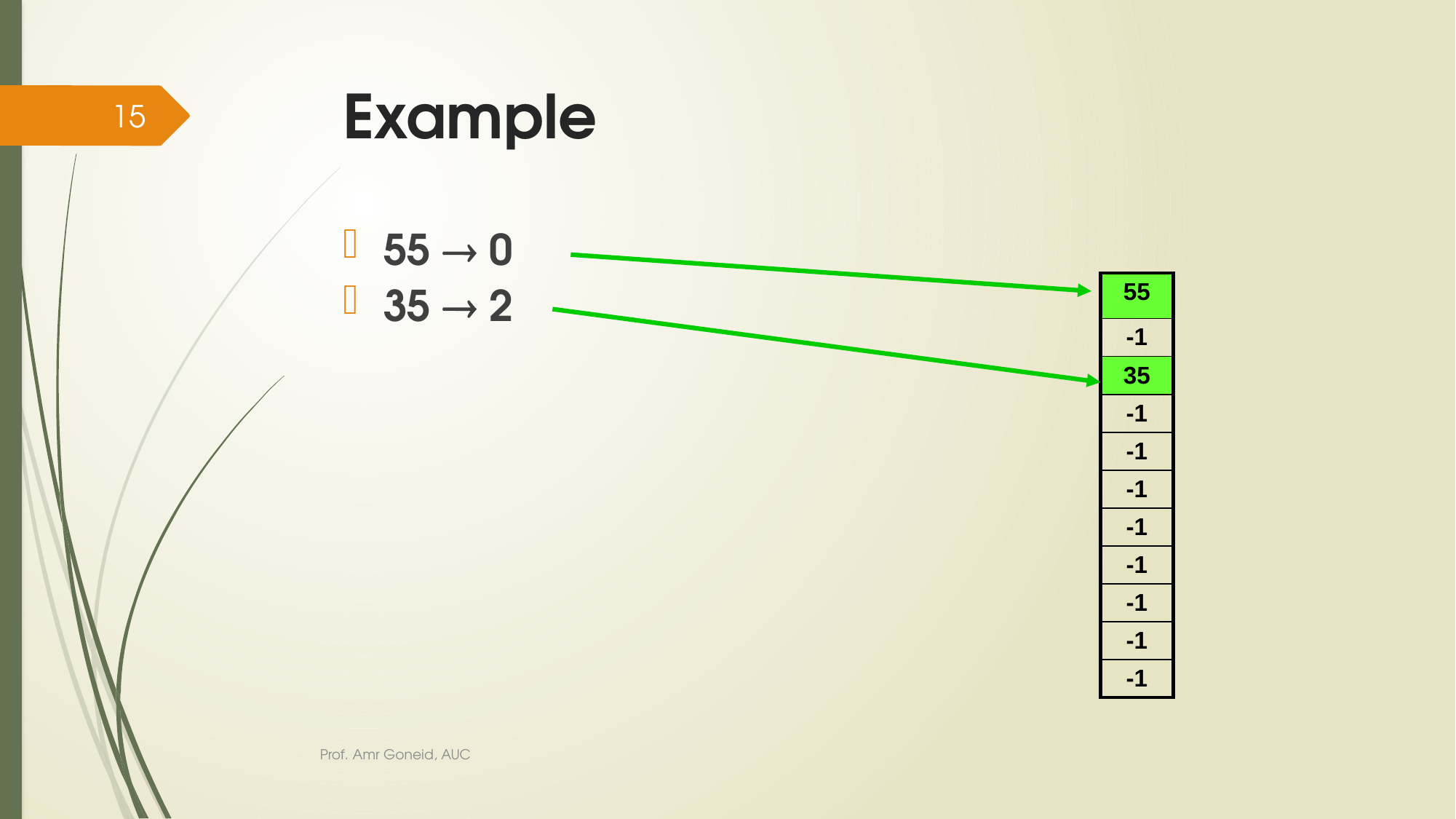

# Example
15
55 → 0
35 → 2

| 55 |
| --- |
| -1 |
| 35 |
| -1 |
| -1 |
| -1 |
| -1 |
| -1 |
| -1 |
| -1 |
| -1 |

Prof. Amr Goneid, AUC